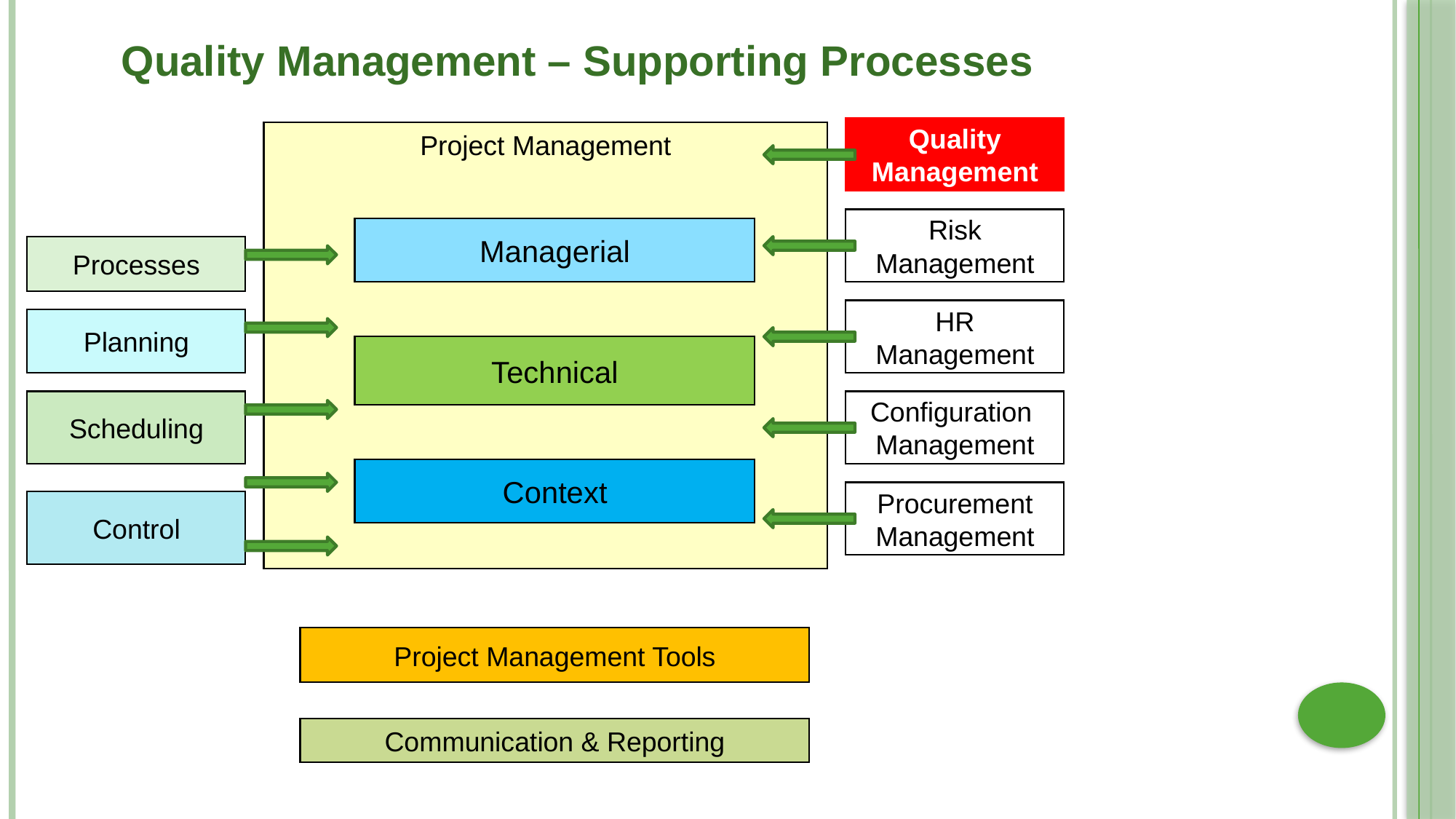

Quality Management – Supporting Processes
Quality
Management
Project Management
Managerial
Processes
Technical
Context
Project Management Tools

Risk
Management

HR
Management
Planning

Scheduling
Configuration
Management

Procurement
Management
Control

Communication & Reporting